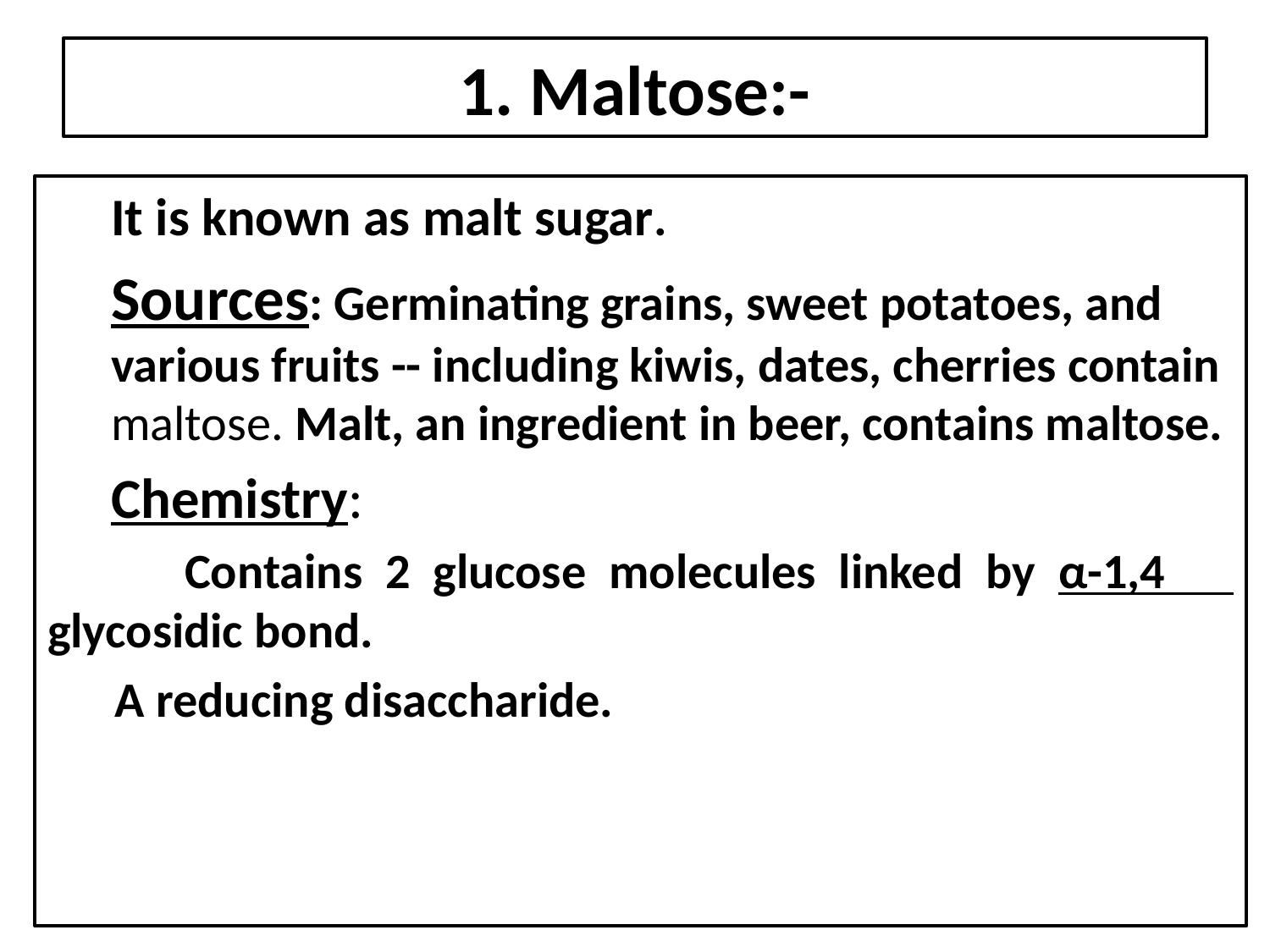

# 1. Maltose:-
It is known as malt sugar.
Sources: Germinating grains, sweet potatoes, and various fruits -- including kiwis, dates, cherries contain maltose. Malt, an ingredient in beer, contains maltose.
     Chemistry:
      Contains 2 glucose molecules linked by α-1,4    glycosidic bond.
      A reducing disaccharide.